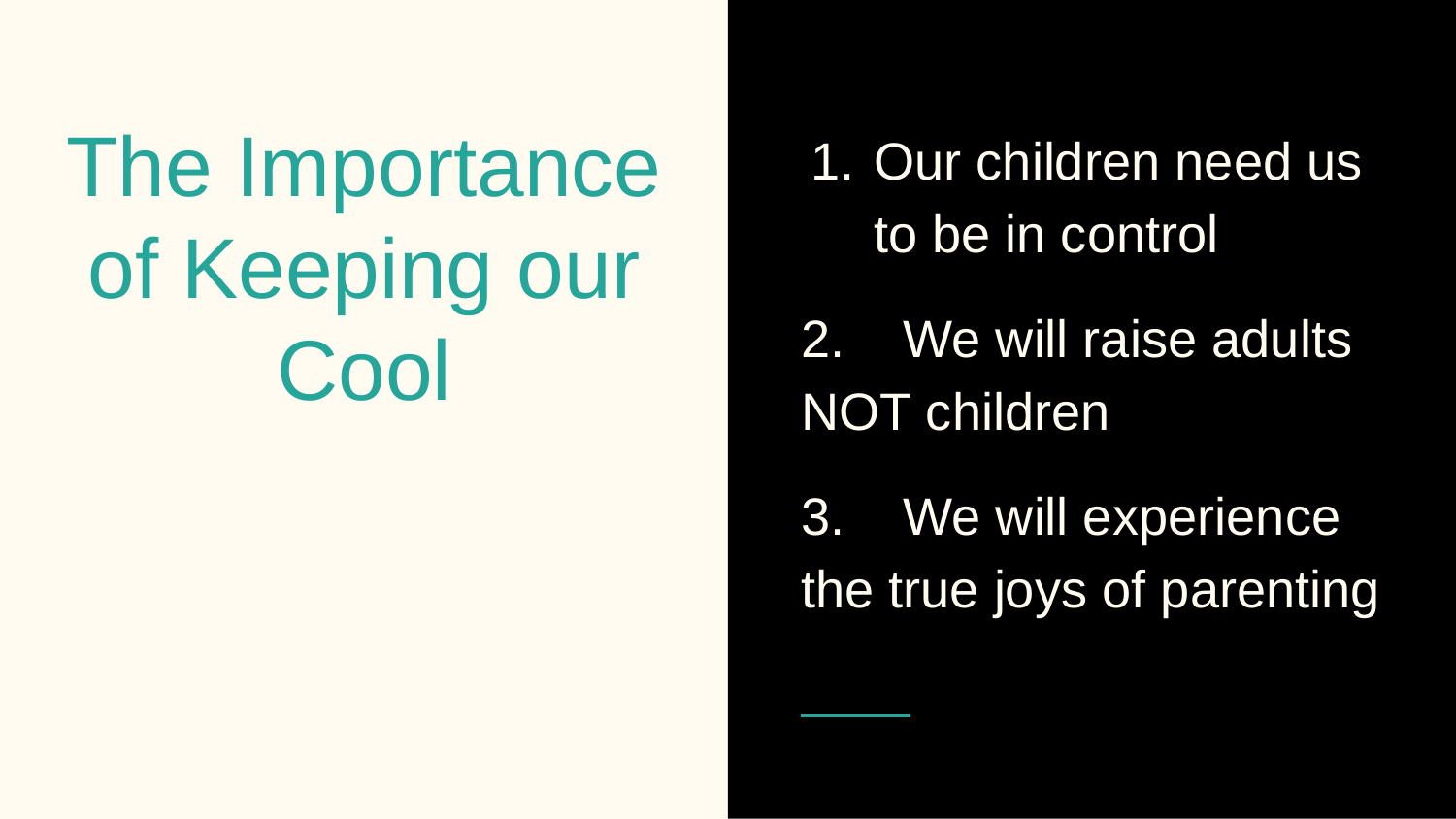

Our children need us to be in control
2.    We will raise adults NOT children
3.    We will experience the true joys of parenting

# The Importance of Keeping our Cool